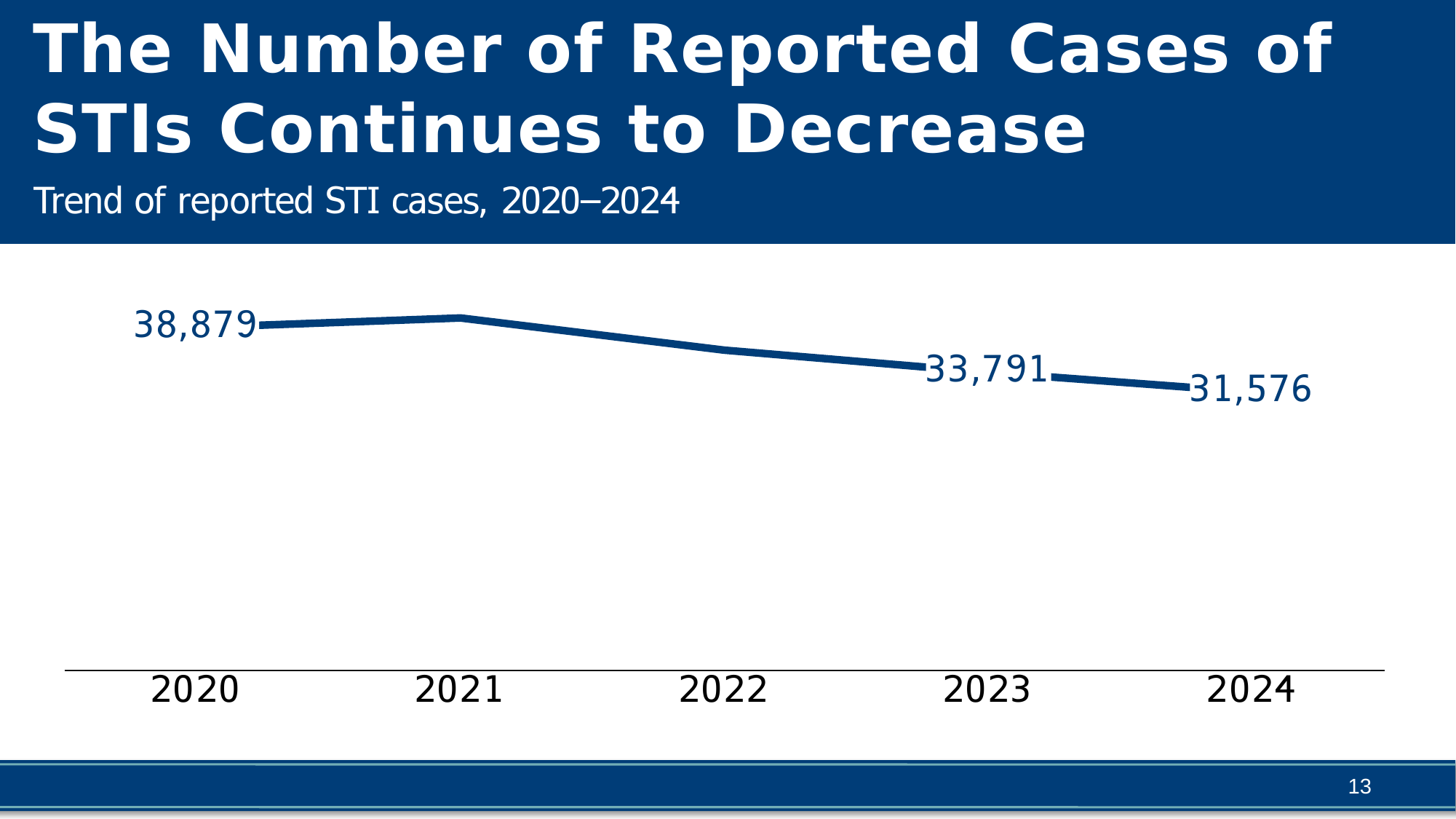

# The Number of Reported Cases of STIs Continues to Decrease
Trend of reported STI cases, 2020–2024

### Chart

| Category |  |
|---|---|
| 2020 | 38879.0 |
| 2021 | 39958.0 |
| 2022 | 36310.0 |
| 2023 | 33791.0 |
| 2024 | 31576.0 |
13